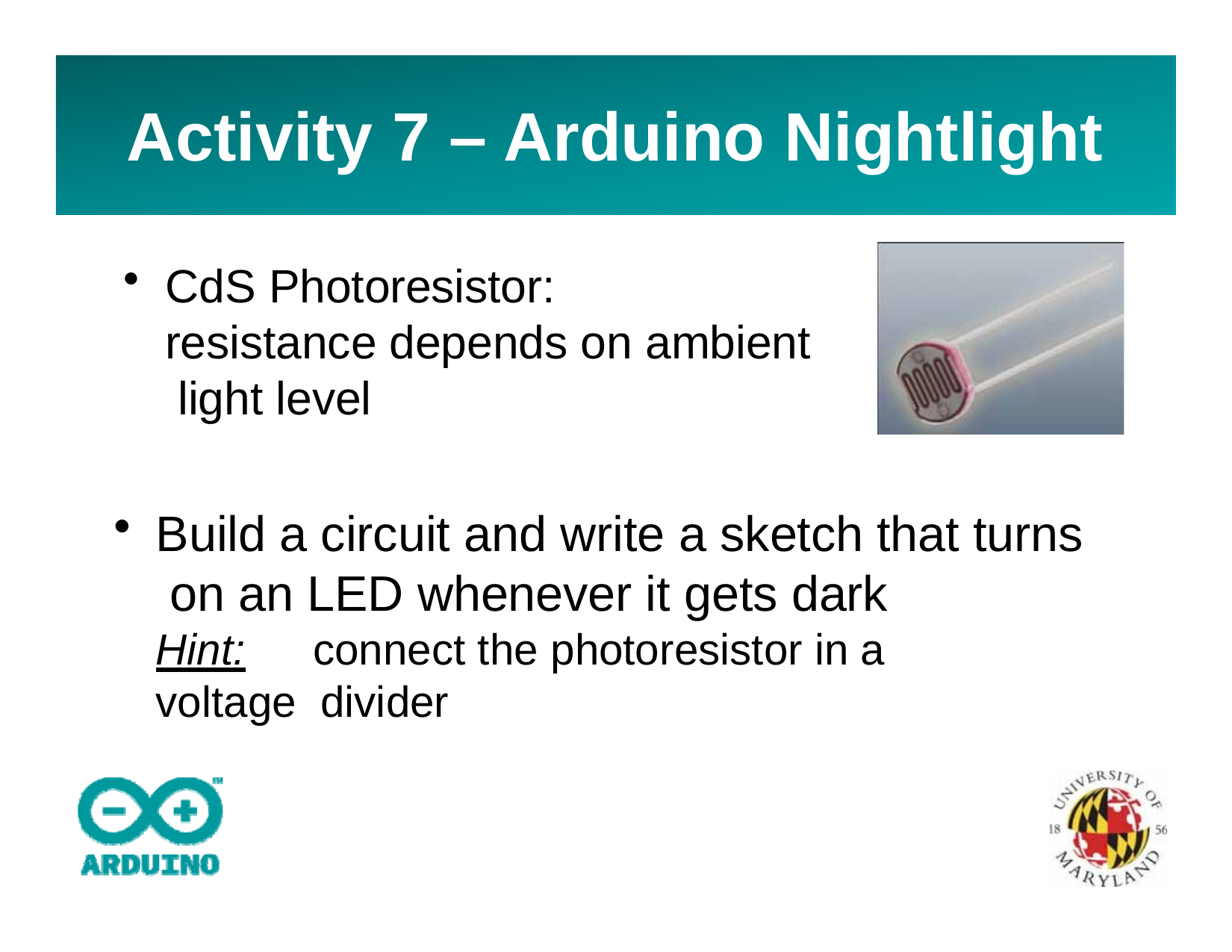

# Activity 7 – Arduino Nightlight

CdS Photoresistor:
resistance depends on ambient  light level

Build a circuit and write a sketch that turns  on an LED whenever it gets dark
Hint:	connect the photoresistor in a voltage  divider